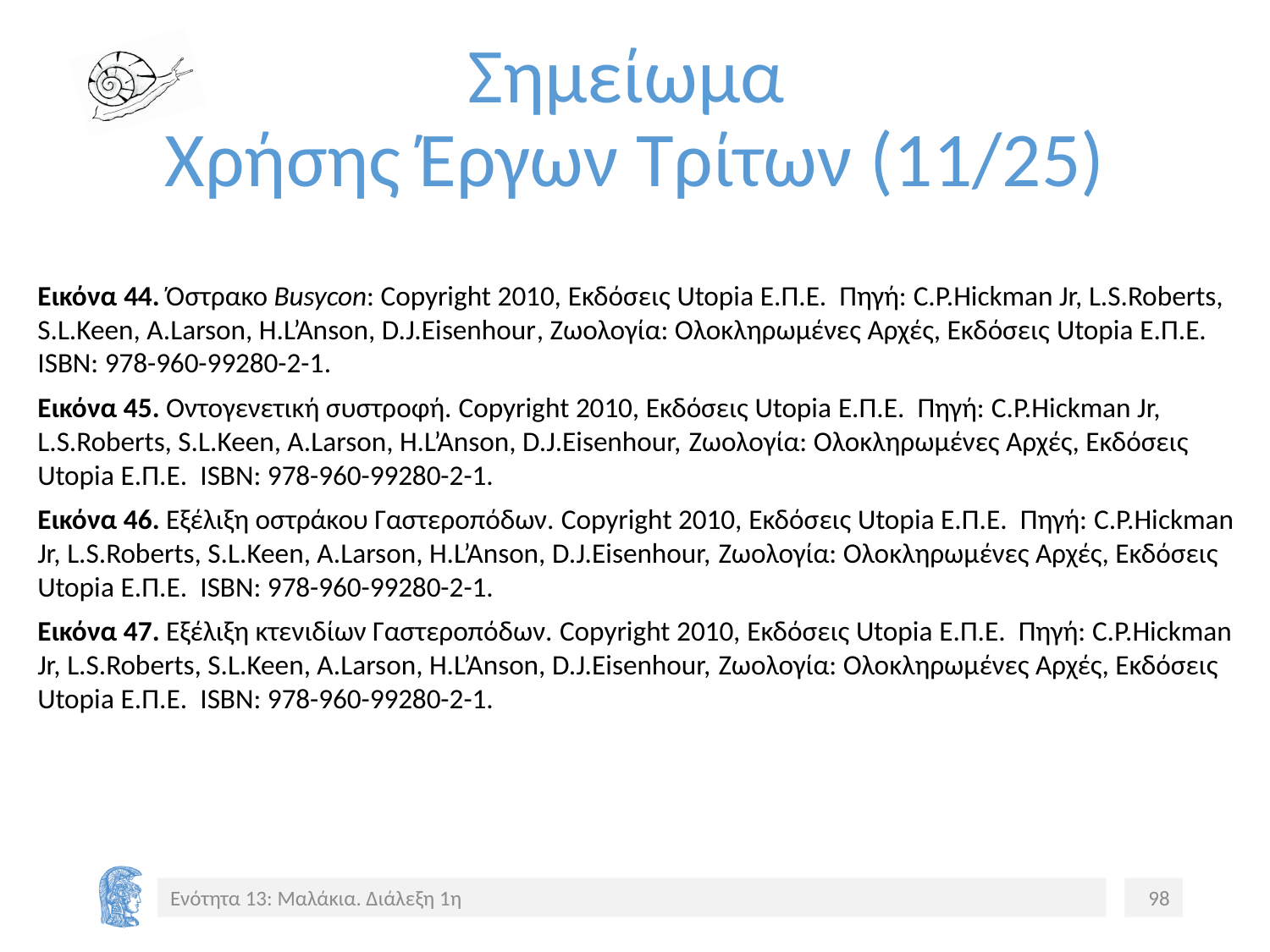

# Σημείωμα Χρήσης Έργων Τρίτων (11/25)

Εικόνα 44. Όστρακο Busycon: Copyright 2010, Εκδόσεις Utopia Ε.Π.Ε.  Πηγή: C.P.Hickman Jr, L.S.Roberts, S.L.Keen, A.Larson, H.L’Anson, D.J.Eisenhour, Ζωολογία: Ολοκληρωμένες Αρχές, Εκδόσεις Utopia Ε.Π.Ε.  ISBN: 978-960-99280-2-1.
Εικόνα 45. Οντογενετική συστροφή. Copyright 2010, Εκδόσεις Utopia Ε.Π.Ε.  Πηγή: C.P.Hickman Jr, L.S.Roberts, S.L.Keen, A.Larson, H.L’Anson, D.J.Eisenhour, Ζωολογία: Ολοκληρωμένες Αρχές, Εκδόσεις Utopia Ε.Π.Ε.  ISBN: 978-960-99280-2-1.
Εικόνα 46. Εξέλιξη οστράκου Γαστεροπόδων. Copyright 2010, Εκδόσεις Utopia Ε.Π.Ε.  Πηγή: C.P.Hickman Jr, L.S.Roberts, S.L.Keen, A.Larson, H.L’Anson, D.J.Eisenhour, Ζωολογία: Ολοκληρωμένες Αρχές, Εκδόσεις Utopia Ε.Π.Ε.  ISBN: 978-960-99280-2-1.
Εικόνα 47. Εξέλιξη κτενιδίων Γαστεροπόδων. Copyright 2010, Εκδόσεις Utopia Ε.Π.Ε.  Πηγή: C.P.Hickman Jr, L.S.Roberts, S.L.Keen, A.Larson, H.L’Anson, D.J.Eisenhour, Ζωολογία: Ολοκληρωμένες Αρχές, Εκδόσεις Utopia Ε.Π.Ε.  ISBN: 978-960-99280-2-1.
Ενότητα 13: Μαλάκια. Διάλεξη 1η
98